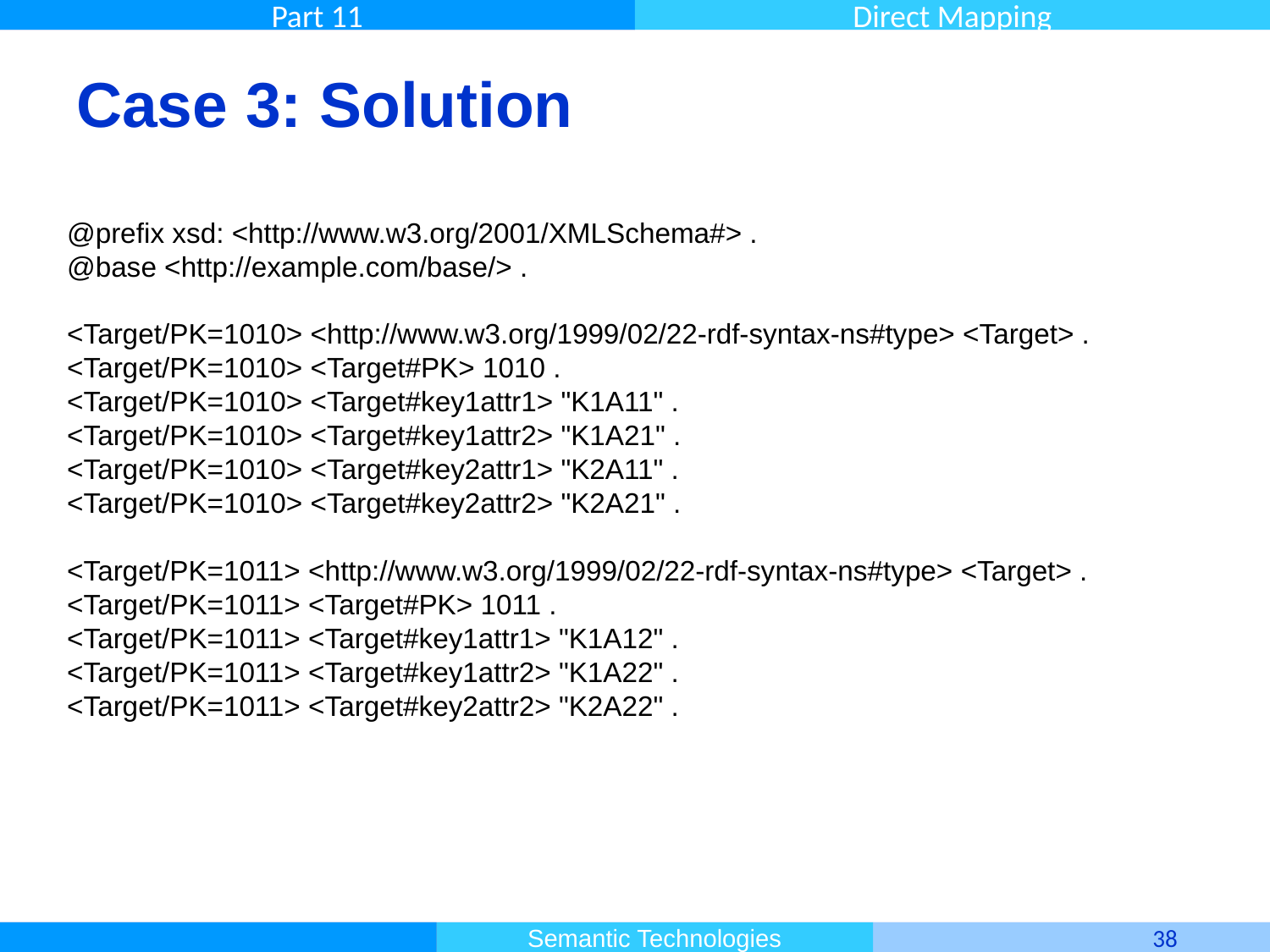

# Case 3: Solution
@prefix xsd: <http://www.w3.org/2001/XMLSchema#> .
@base <http://example.com/base/> .

<Target/PK=1010> <http://www.w3.org/1999/02/22-rdf-syntax-ns#type> <Target> .
<Target/PK=1010> <Target#PK> 1010 .
<Target/PK=1010> <Target#key1attr1> "K1A11" .
<Target/PK=1010> <Target#key1attr2> "K1A21" .
<Target/PK=1010> <Target#key2attr1> "K2A11" .
<Target/PK=1010> <Target#key2attr2> "K2A21" .

<Target/PK=1011> <http://www.w3.org/1999/02/22-rdf-syntax-ns#type> <Target> .
<Target/PK=1011> <Target#PK> 1011 .
<Target/PK=1011> <Target#key1attr1> "K1A12" .
<Target/PK=1011> <Target#key1attr2> "K1A22" .
<Target/PK=1011> <Target#key2attr2> "K2A22" .